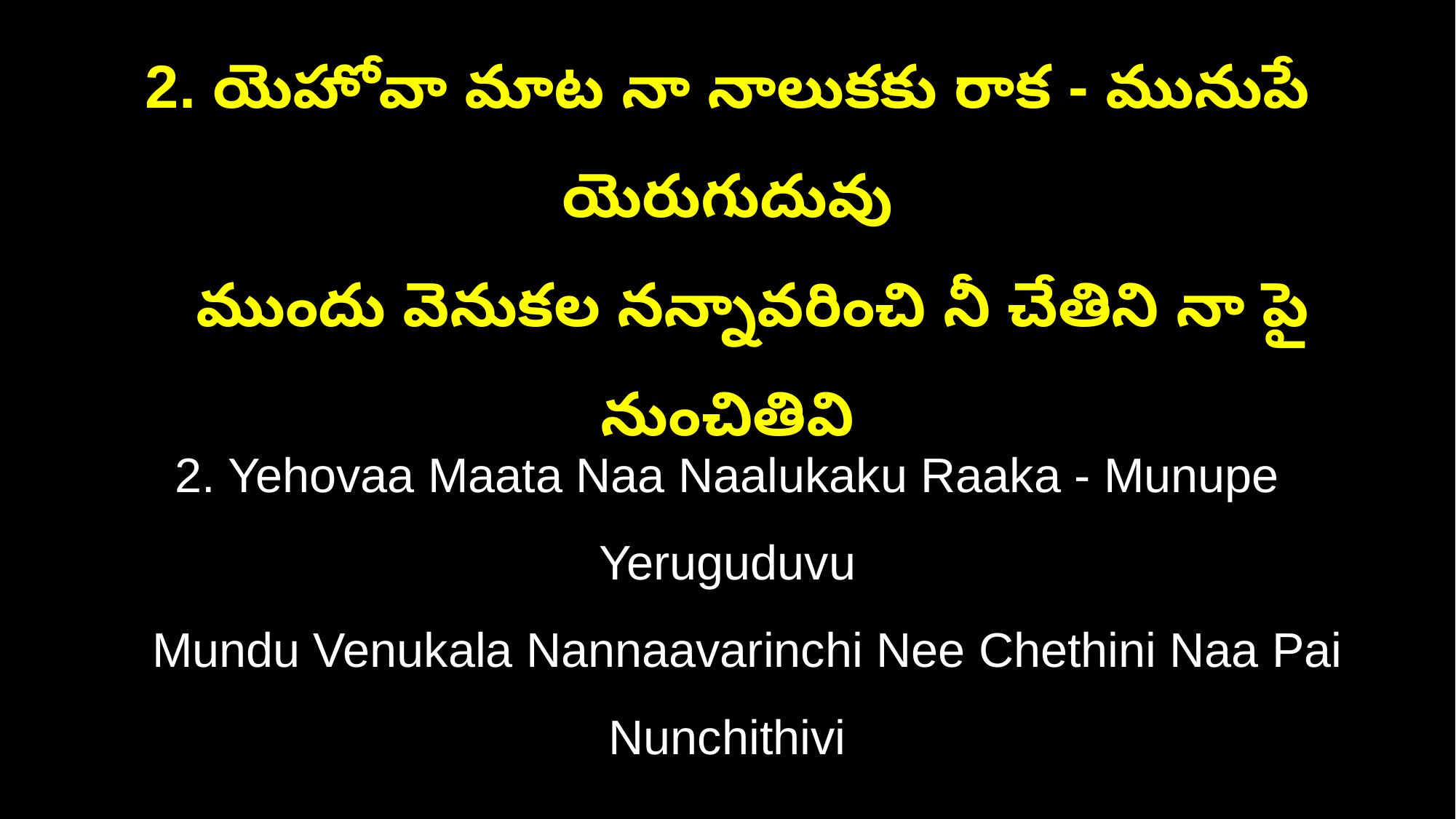

2. యెహోవా మాట నా నాలుకకు రాక - మునుపే యెరుగుదువు
   ముందు వెనుకల నన్నావరించి నీ చేతిని నా పై నుంచితివి
2. Yehovaa Maata Naa Naalukaku Raaka - Munupe Yeruguduvu
   Mundu Venukala Nannaavarinchi Nee Chethini Naa Pai Nunchithivi